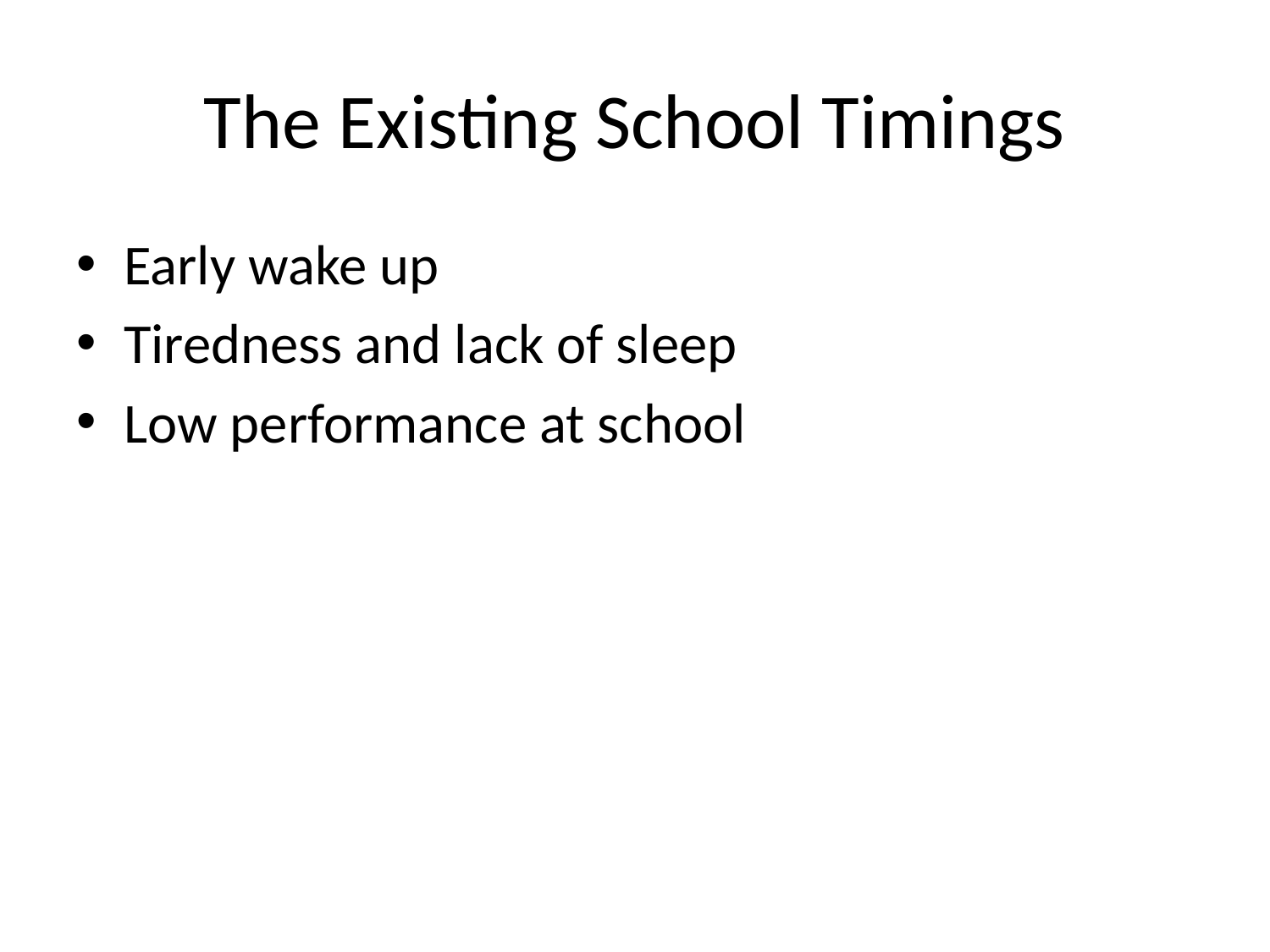

# The Existing School Timings
Early wake up
Tiredness and lack of sleep
Low performance at school